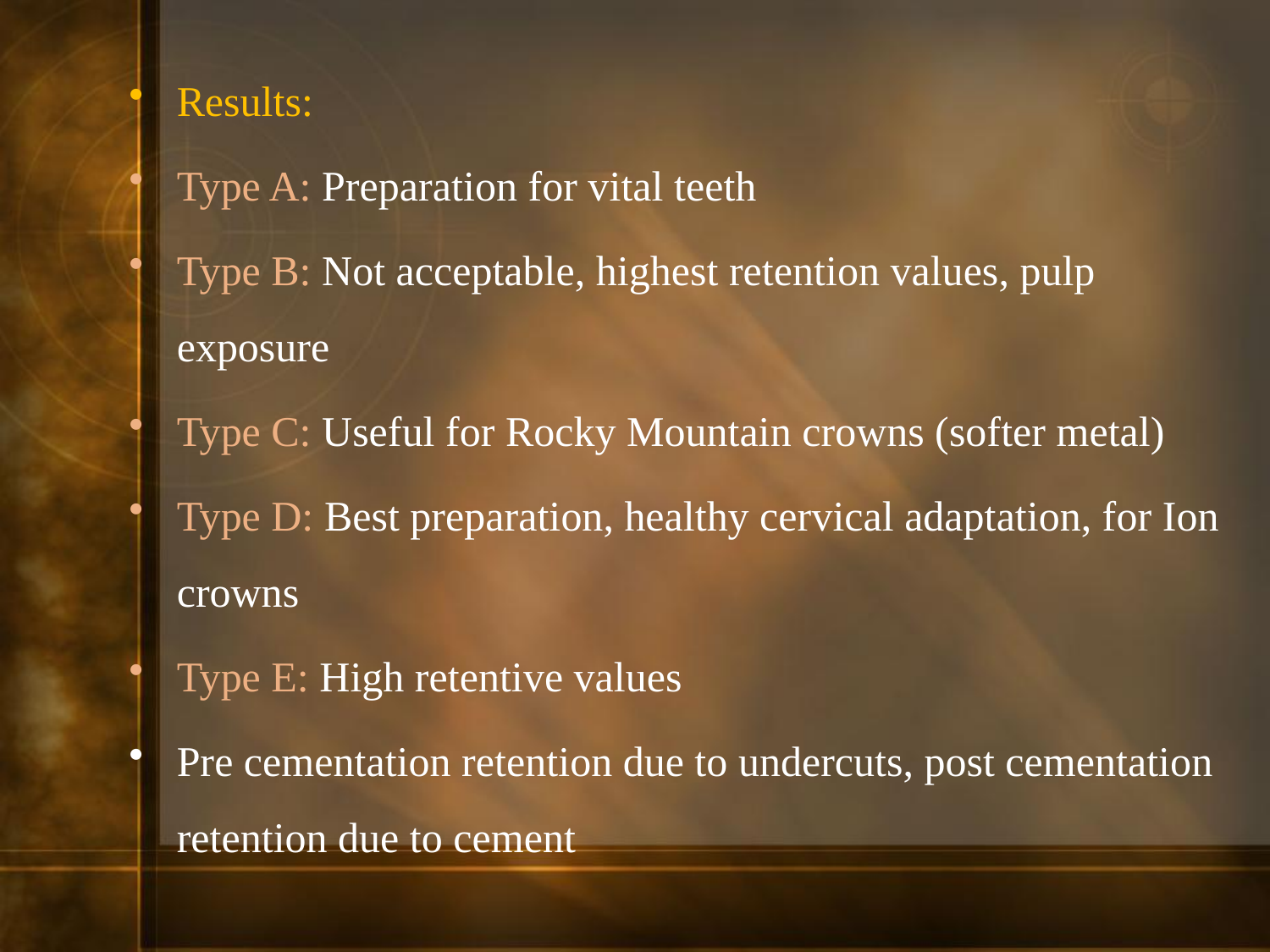

Results:
Type A: Preparation for vital teeth
Type B: Not acceptable, highest retention values, pulp exposure
Type C: Useful for Rocky Mountain crowns (softer metal)
Type D: Best preparation, healthy cervical adaptation, for Ion crowns
Type E: High retentive values
Pre cementation retention due to undercuts, post cementation retention due to cement